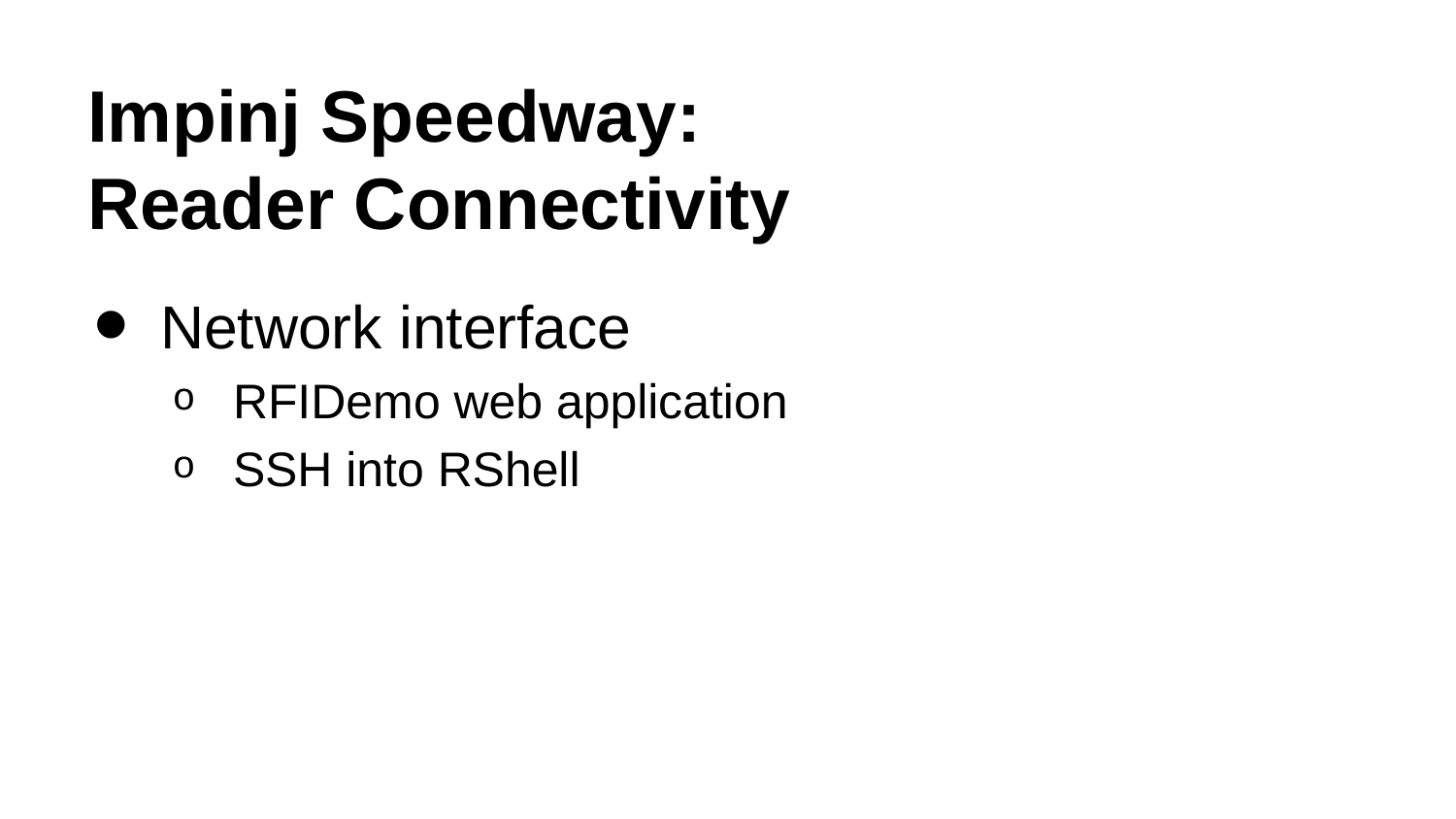

# Impinj Speedway: Reader Connectivity
Network interface
RFIDemo web application
SSH into RShell